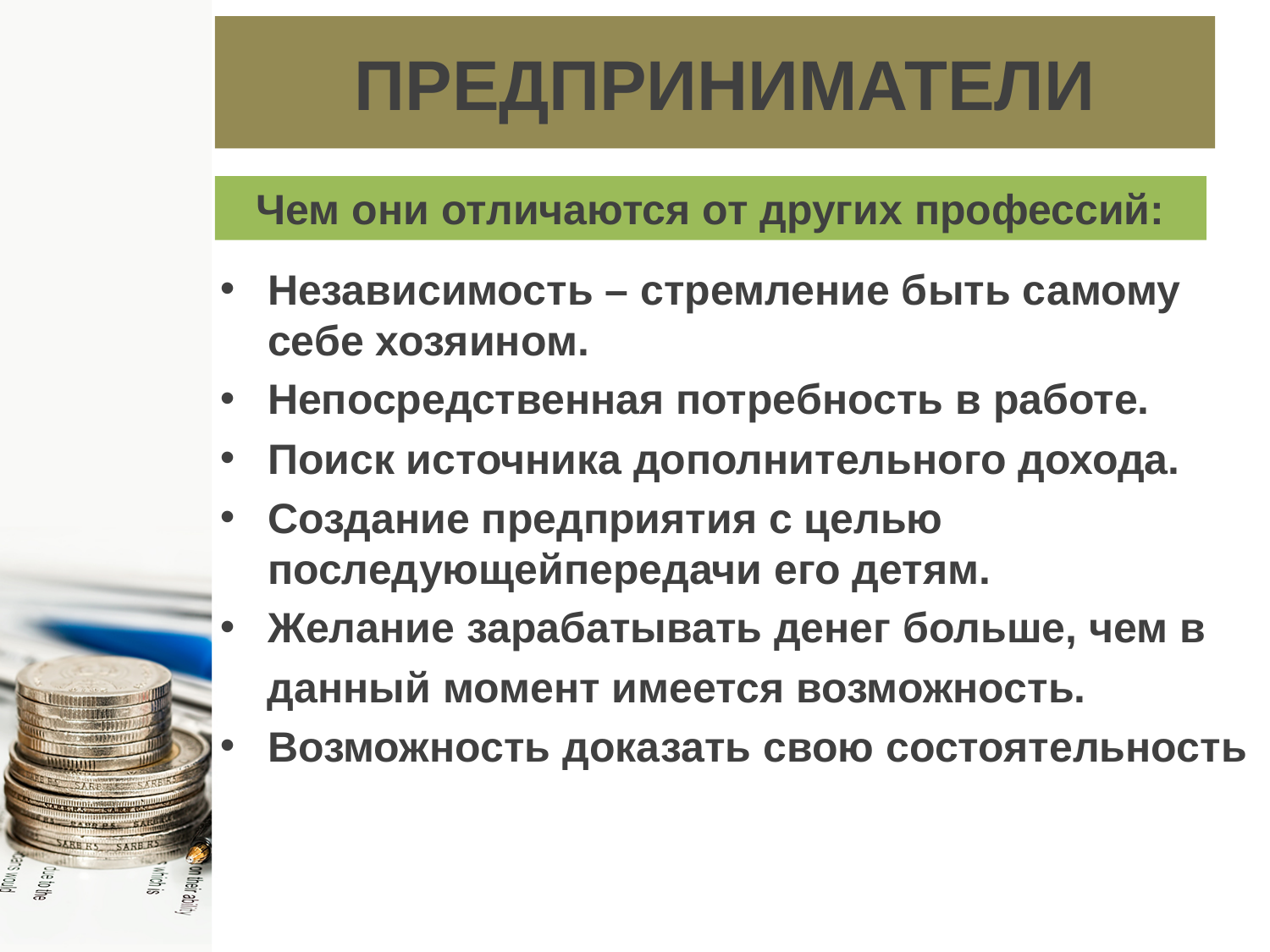

# ПРЕДПРИНИМАТЕЛИ
Чем они отличаются от других профессий:
Независимость – стремление быть самому     себе хозяином.
Непосредственная потребность в работе.
Поиск источника дополнительного дохода.
Создание предприятия с целью последующейпередачи его детям.
Желание зарабатывать денег больше, чем в
    данный момент имеется возможность.
Возможность доказать свою состоятельность